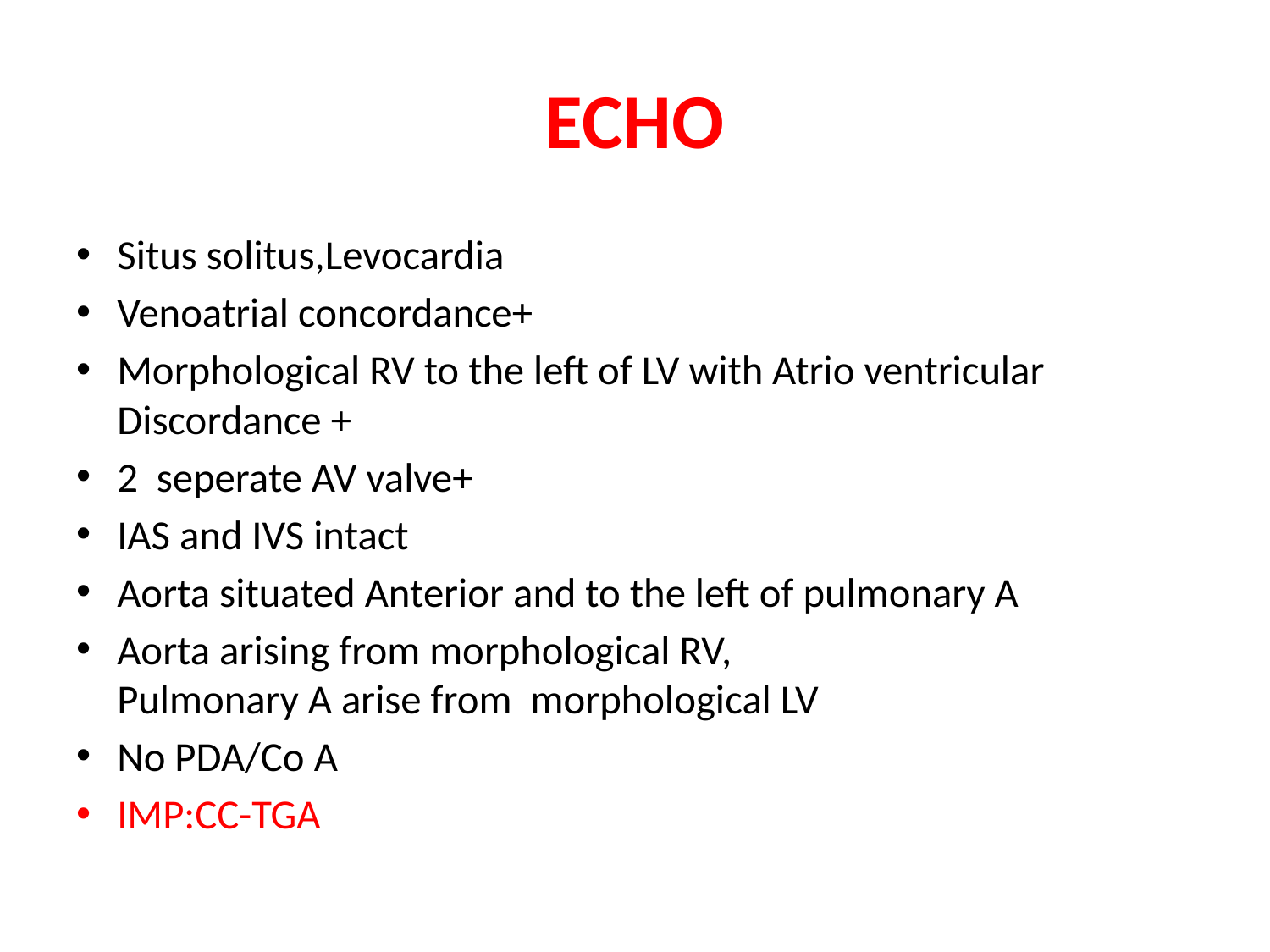

# ECHO
Situs solitus,Levocardia
Venoatrial concordance+
Morphological RV to the left of LV with Atrio ventricular Discordance +
2  seperate AV valve+
IAS and IVS intact
Aorta situated Anterior and to the left of pulmonary A
Aorta arising from morphological RV,                               Pulmonary A arise from  morphological LV
No PDA/Co A
IMP:CC-TGA